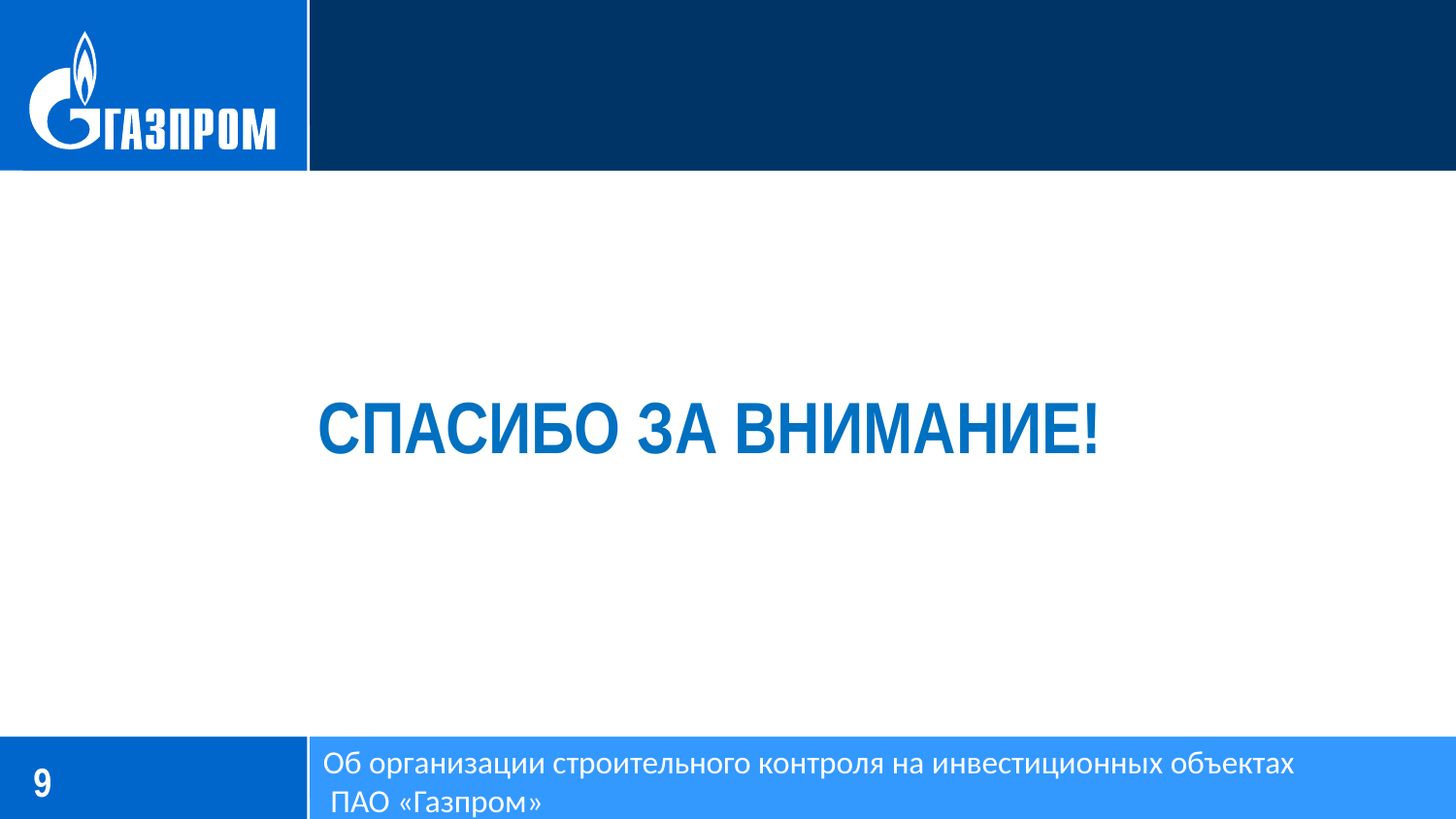

СПАСИБО ЗА ВНИМАНИЕ!
Об организации строительного контроля на инвестиционных объектах                        ПАО «Газпром»